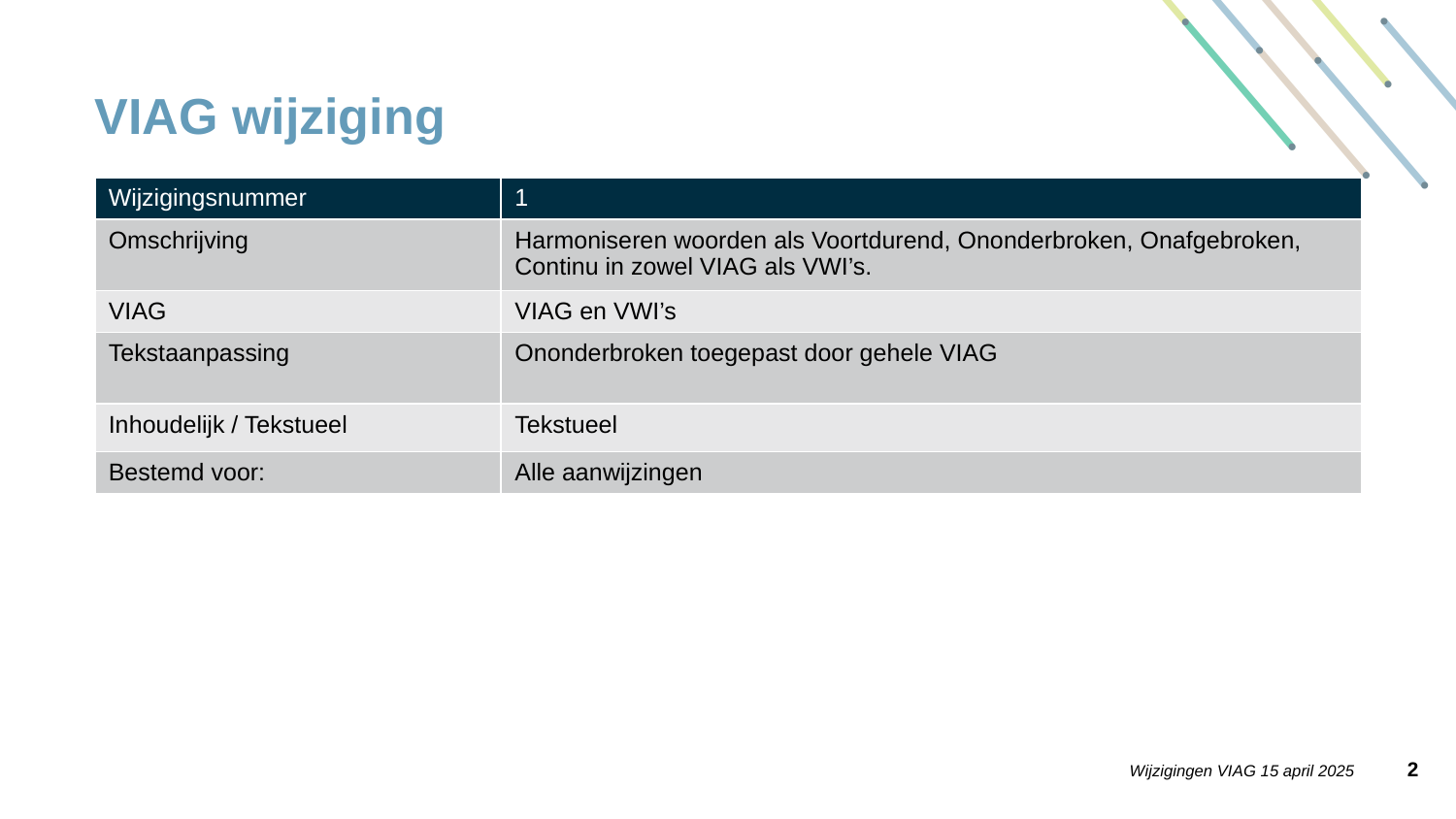

# VIAG wijziging
| Wijzigingsnummer | 1 |
| --- | --- |
| Omschrijving | Harmoniseren woorden als Voortdurend, Ononderbroken, Onafgebroken, Continu in zowel VIAG als VWI’s. |
| VIAG | VIAG en VWI’s |
| Tekstaanpassing | Ononderbroken toegepast door gehele VIAG |
| Inhoudelijk / Tekstueel | Tekstueel |
| Bestemd voor: | Alle aanwijzingen |
2
Wijzigingen VIAG 15 april 2025